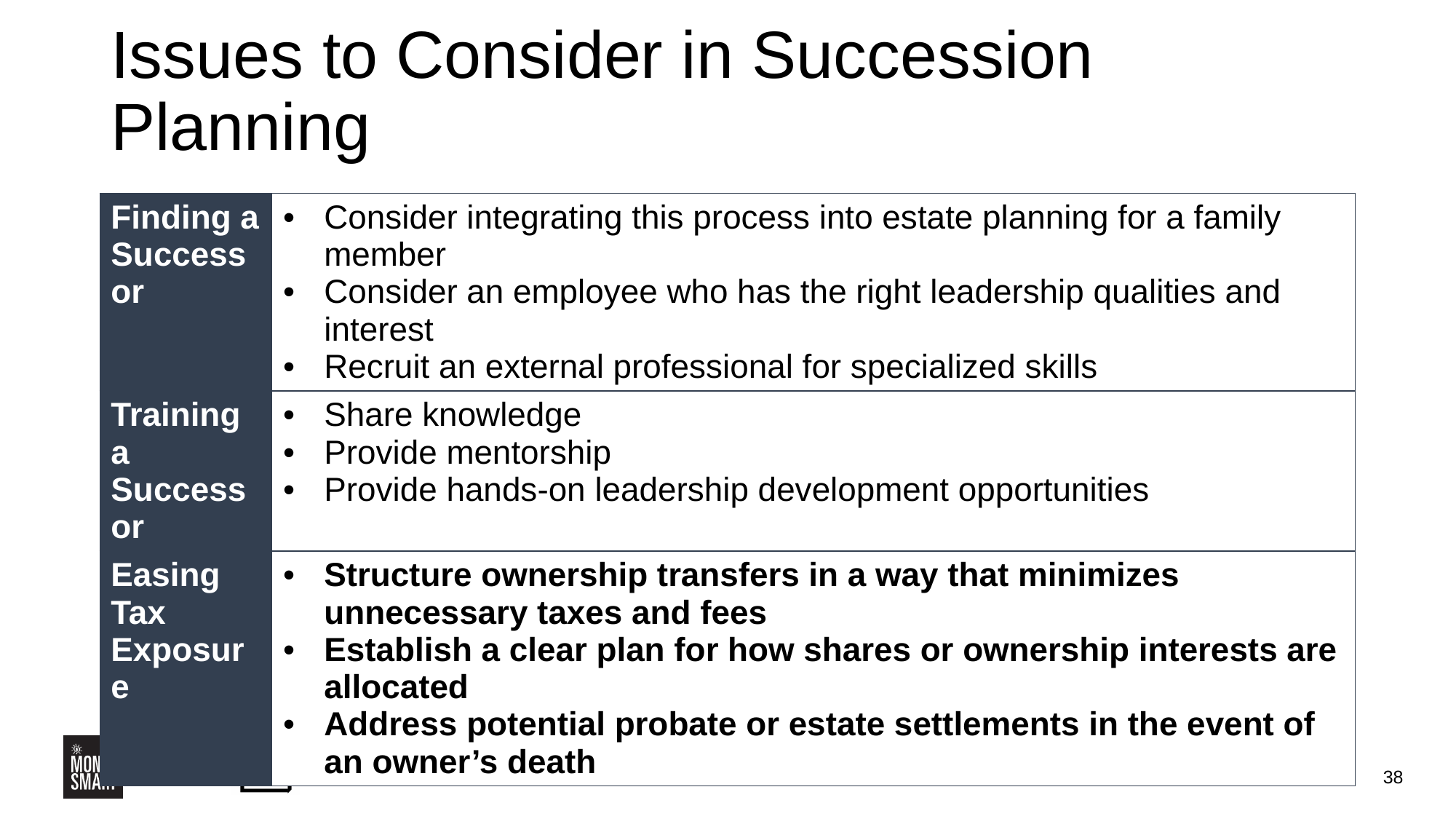

# Issues to Consider in Succession Planning
| Finding a Successor | Consider integrating this process into estate planning for a family member Consider an employee who has the right leadership qualities and interest Recruit an external professional for specialized skills |
| --- | --- |
| Training a Successor | Share knowledge Provide mentorship Provide hands-on leadership development opportunities |
| Easing Tax Exposure | Structure ownership transfers in a way that minimizes unnecessary taxes and fees Establish a clear plan for how shares or ownership interests are allocated Address potential probate or estate settlements in the event of an owner’s death |
38